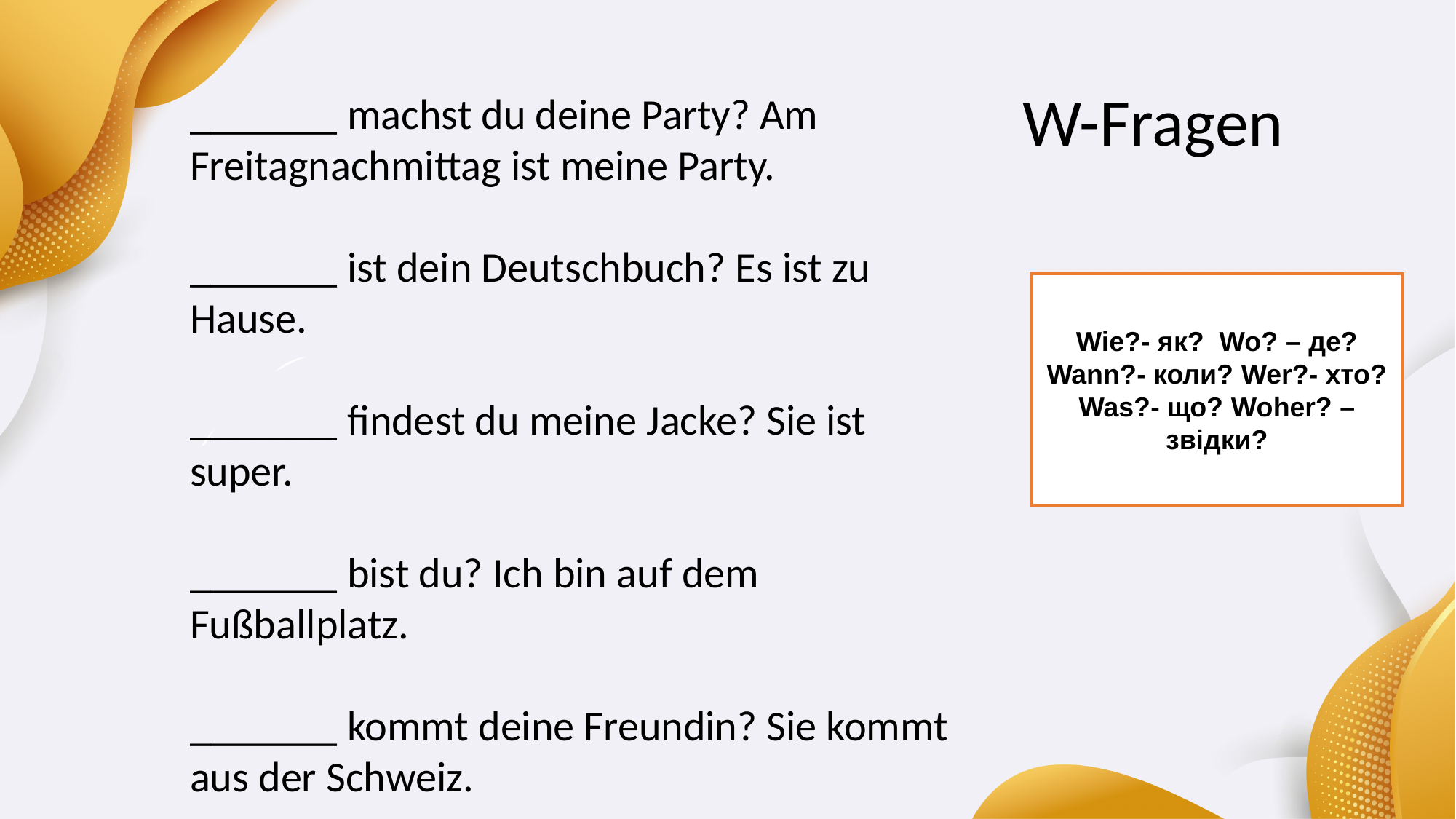

# W-Fragen
_______ machst du deine Party? Am Freitagnachmittag ist meine Party.

_______ ist dein Deutschbuch? Es ist zu Hause.

_______ findest du meine Jacke? Sie ist super.

_______ bist du? Ich bin auf dem Fußballplatz.

_______ kommt deine Freundin? Sie kommt aus der Schweiz.
Wie?- як?  Wo? – де? Wann?- коли? Wer?- хто? Was?- що? Woher? – звідки?